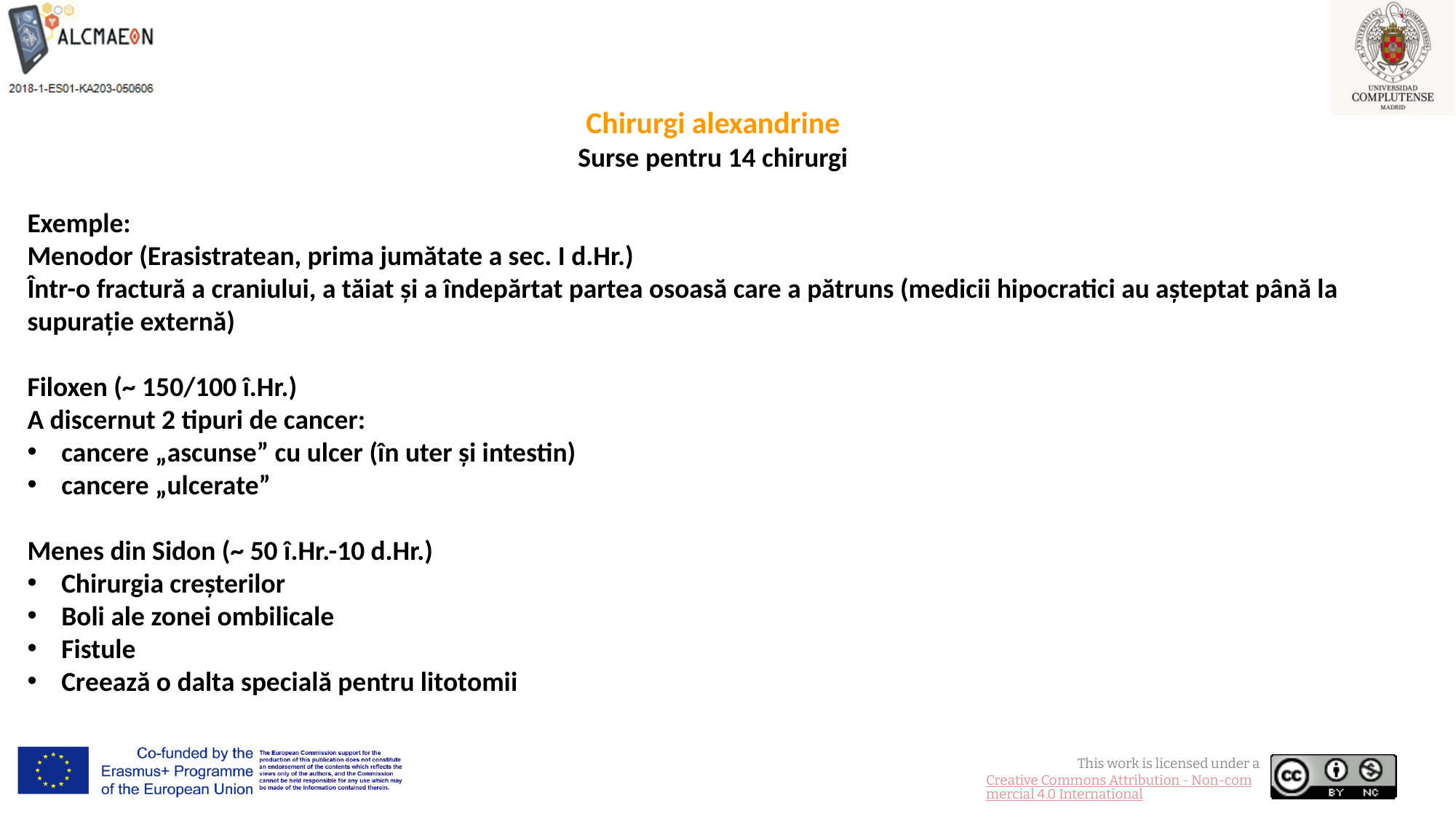

Chirurgi alexandrine
Surse pentru 14 chirurgi

Exemple:
Menodor (Erasistratean, prima jumătate a sec. I d.Hr.)
Într-o fractură a craniului, a tăiat și a îndepărtat partea osoasă care a pătruns (medicii hipocratici au așteptat până la supurație externă)

Filoxen (~ 150/100 î.Hr.)
A discernut 2 tipuri de cancer:
cancere „ascunse” cu ulcer (în uter și intestin)
cancere „ulcerate”

Menes din Sidon (~ 50 î.Hr.-10 d.Hr.)
Chirurgia creșterilor
Boli ale zonei ombilicale
Fistule
Creează o dalta specială pentru litotomii